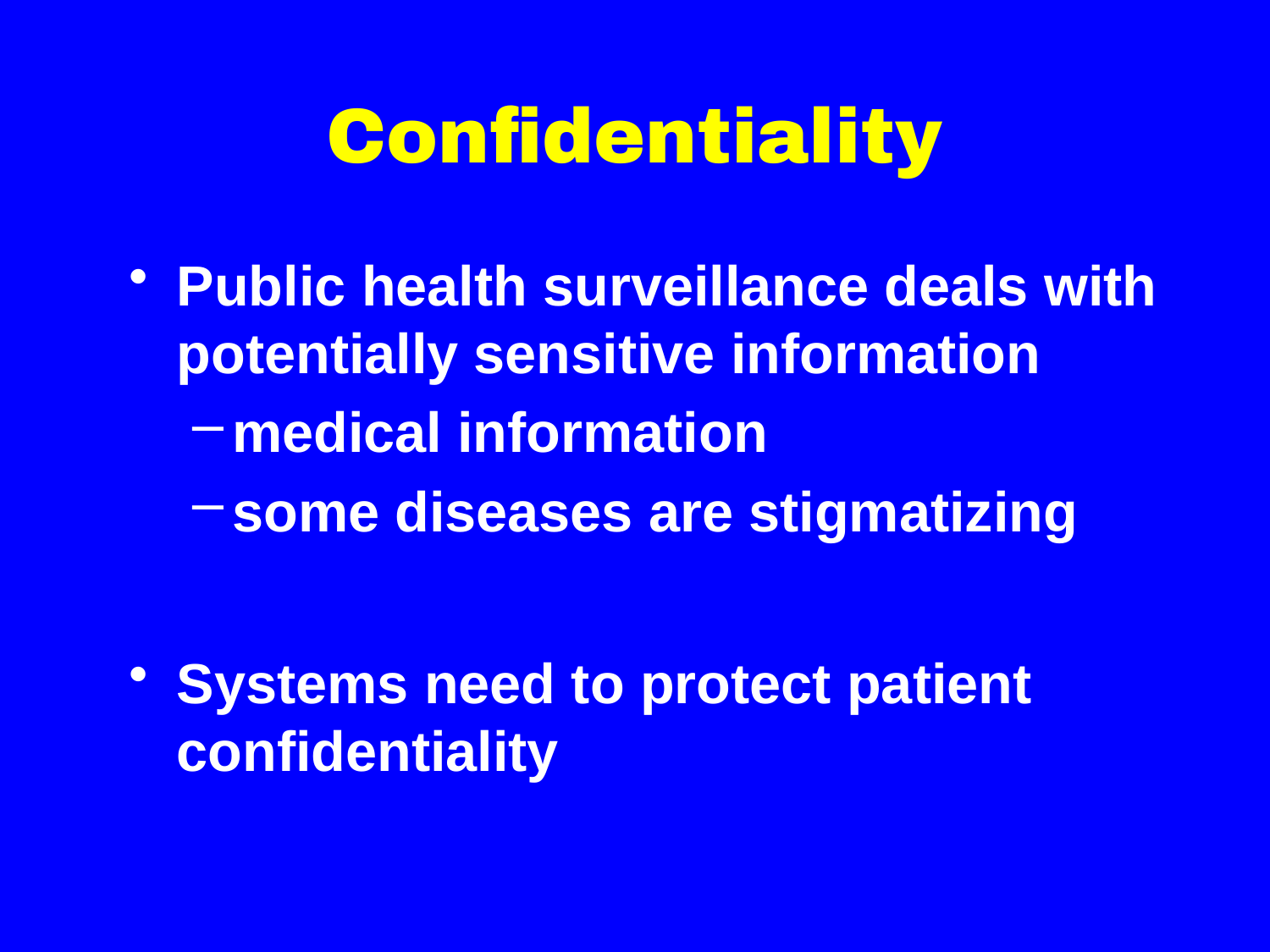

# Confidentiality
Public health surveillance deals with potentially sensitive information
medical information
some diseases are stigmatizing

Systems need to protect patient confidentiality